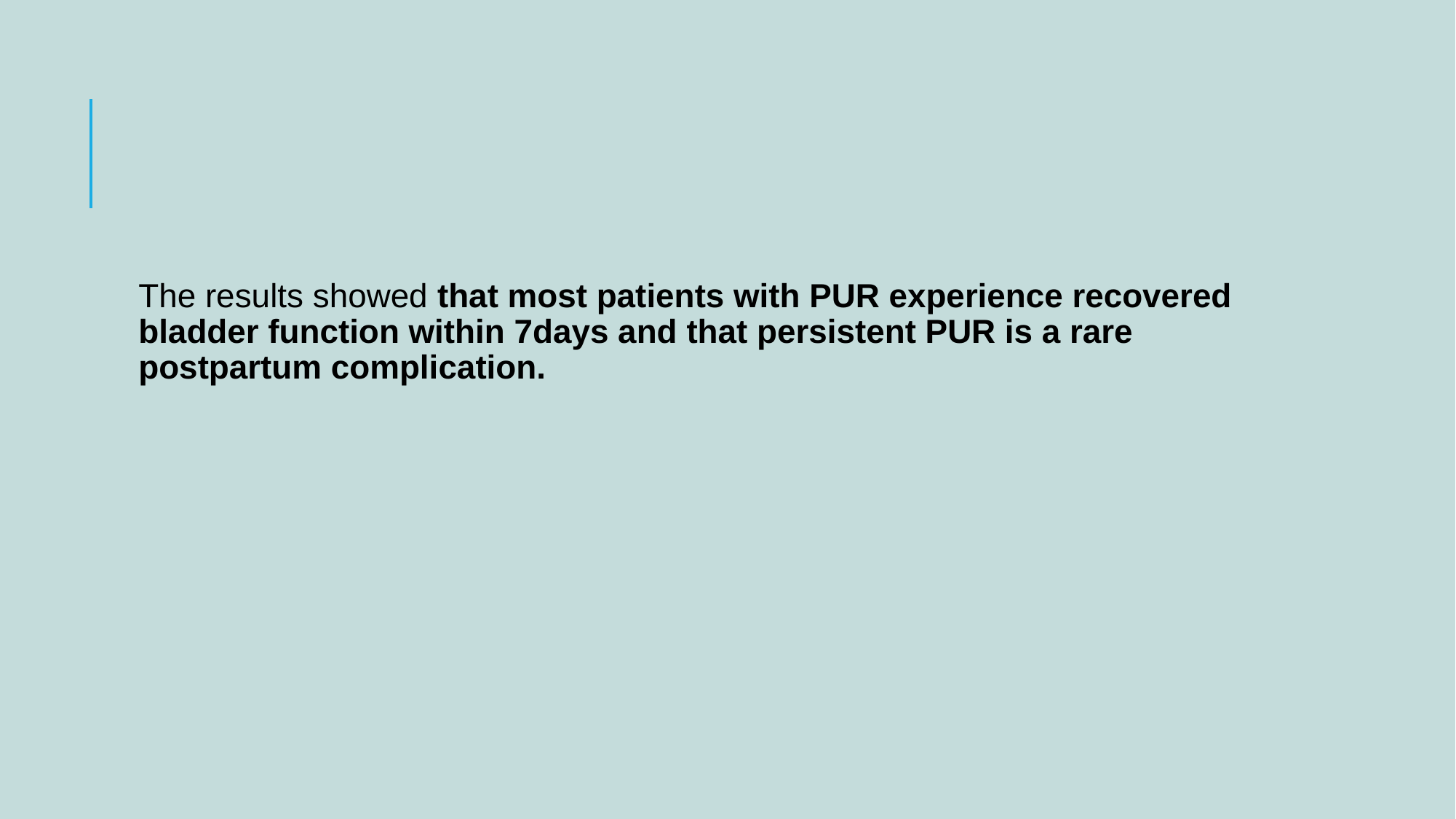

#
The results showed that most patients with PUR experience recovered bladder function within 7days and that persistent PUR is a rare postpartum complication.